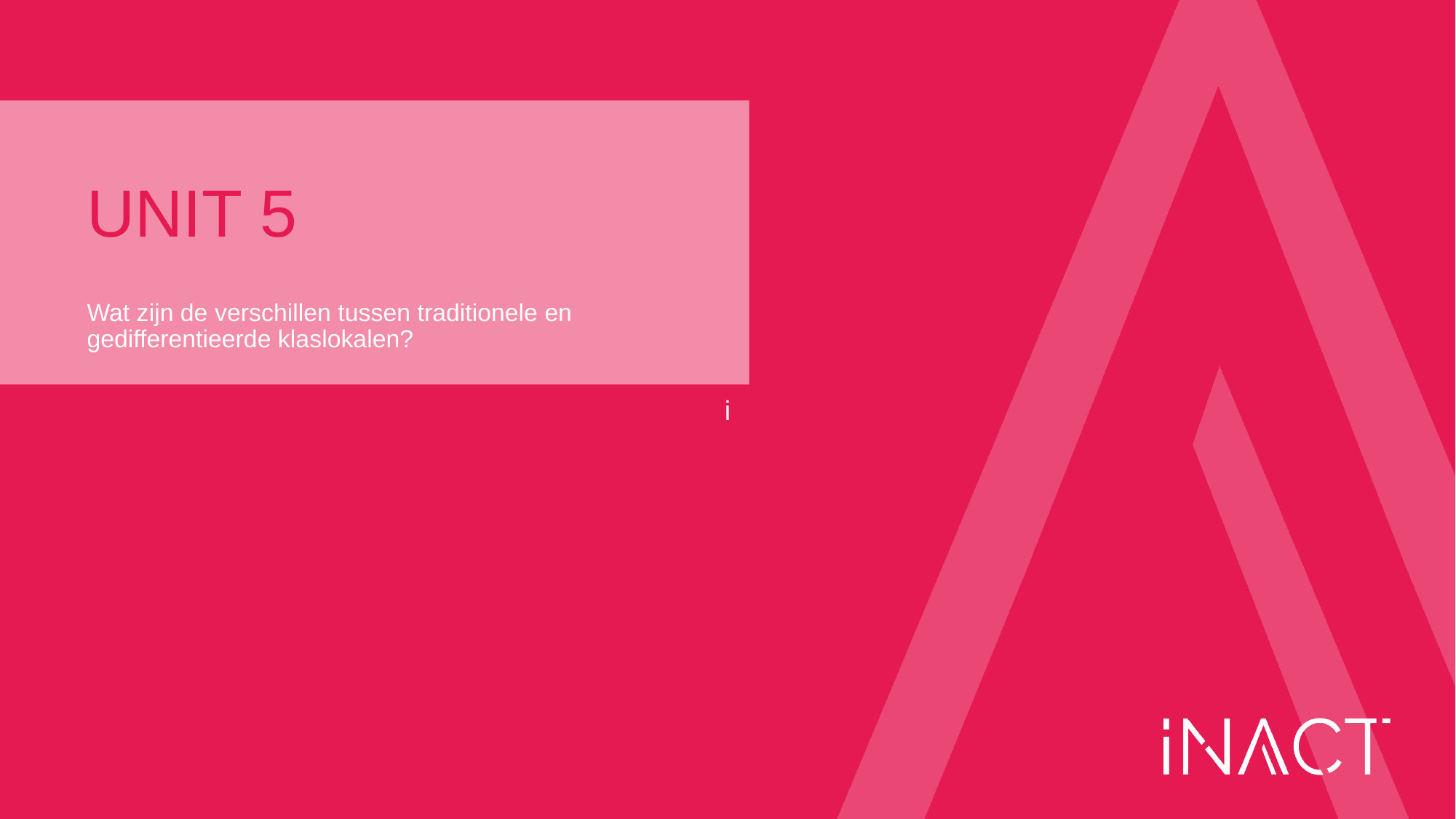

# UNIT 5
Wat zijn de verschillen tussen traditionele en gedifferentieerde klaslokalen?